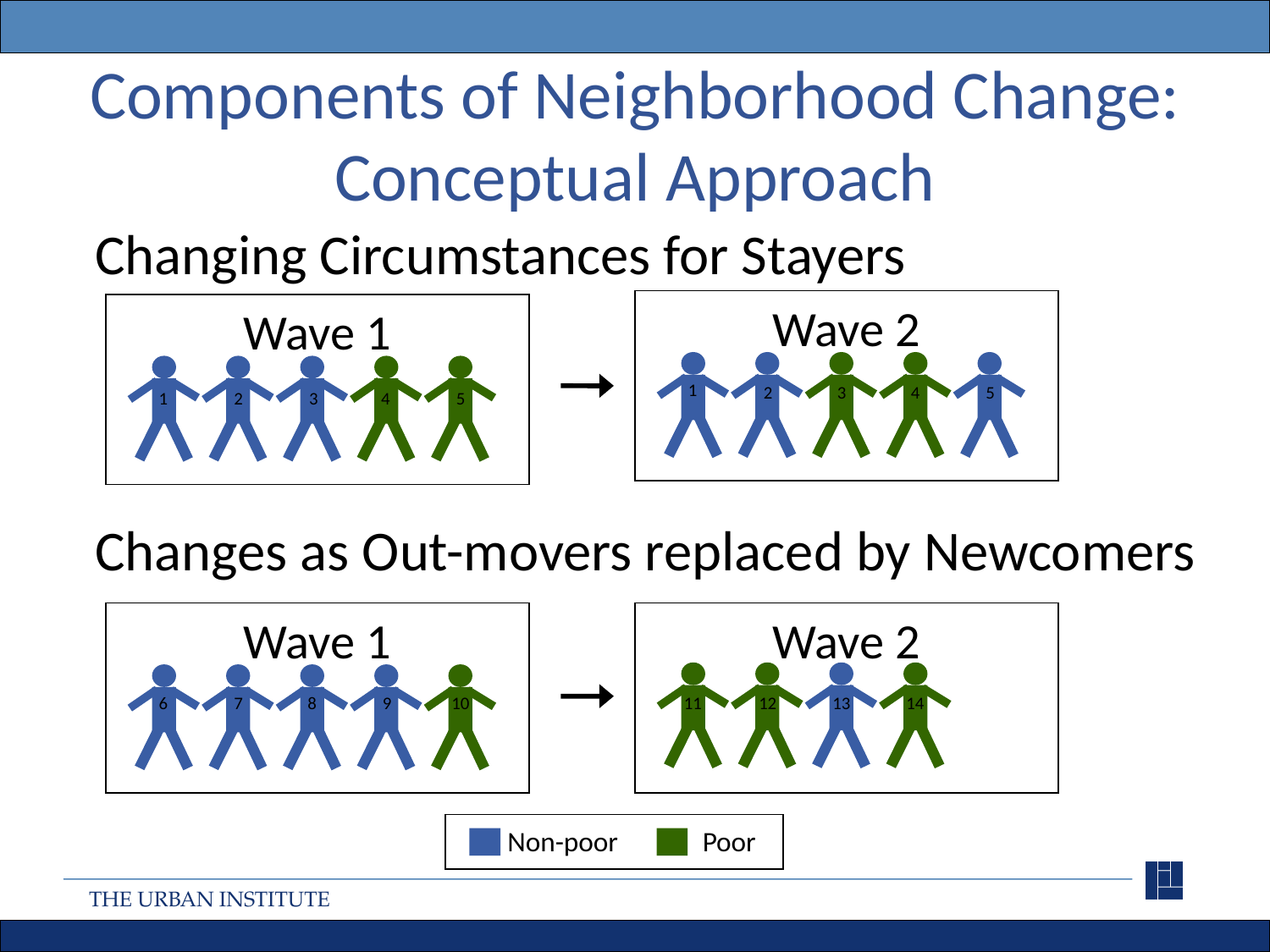

# Components of Neighborhood Change: Conceptual Approach
Changing Circumstances for Stayers

Changes as Out-movers replaced by Newcomers

Wave 2

1
2
3
4
5

Wave 1

1
2
3
4
5
Wave 1

6
7
8
9
10
Wave 2

11
12
13
14

Non-poor
Poor